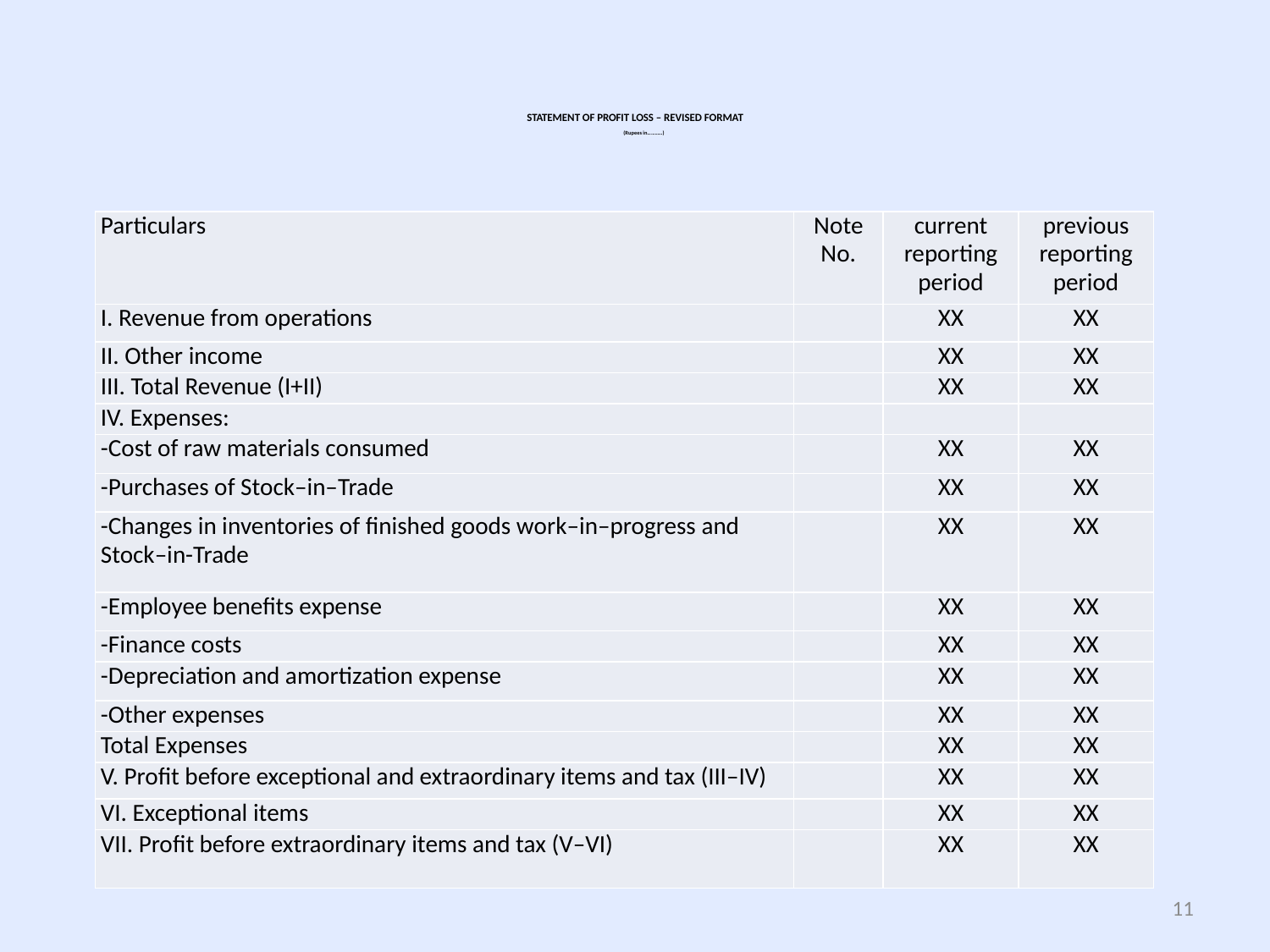

# STATEMENT OF PROFIT LOSS – REVISED FORMAT (Rupees in…………)

| Particulars | Note No. | current reporting period | previous reporting period |
| --- | --- | --- | --- |
| I. Revenue from operations |  | XX | XX |
| II. Other income |  | XX | XX |
| III. Total Revenue (I+II) |  | XX | XX |
| IV. Expenses: |  |  |  |
| -Cost of raw materials consumed |  | XX | XX |
| -Purchases of Stock–in–Trade |  | XX | XX |
| -Changes in inventories of finished goods work–in–progress and Stock–in-Trade |  | XX | XX |
| -Employee benefits expense |  | XX | XX |
| -Finance costs |  | XX | XX |
| -Depreciation and amortization expense |  | XX | XX |
| -Other expenses |  | XX | XX |
| Total Expenses |  | XX | XX |
| V. Profit before exceptional and extraordinary items and tax (III–IV) |  | XX | XX |
| VI. Exceptional items |  | XX | XX |
| VII. Profit before extraordinary items and tax (V–VI) |  | XX | XX |

11